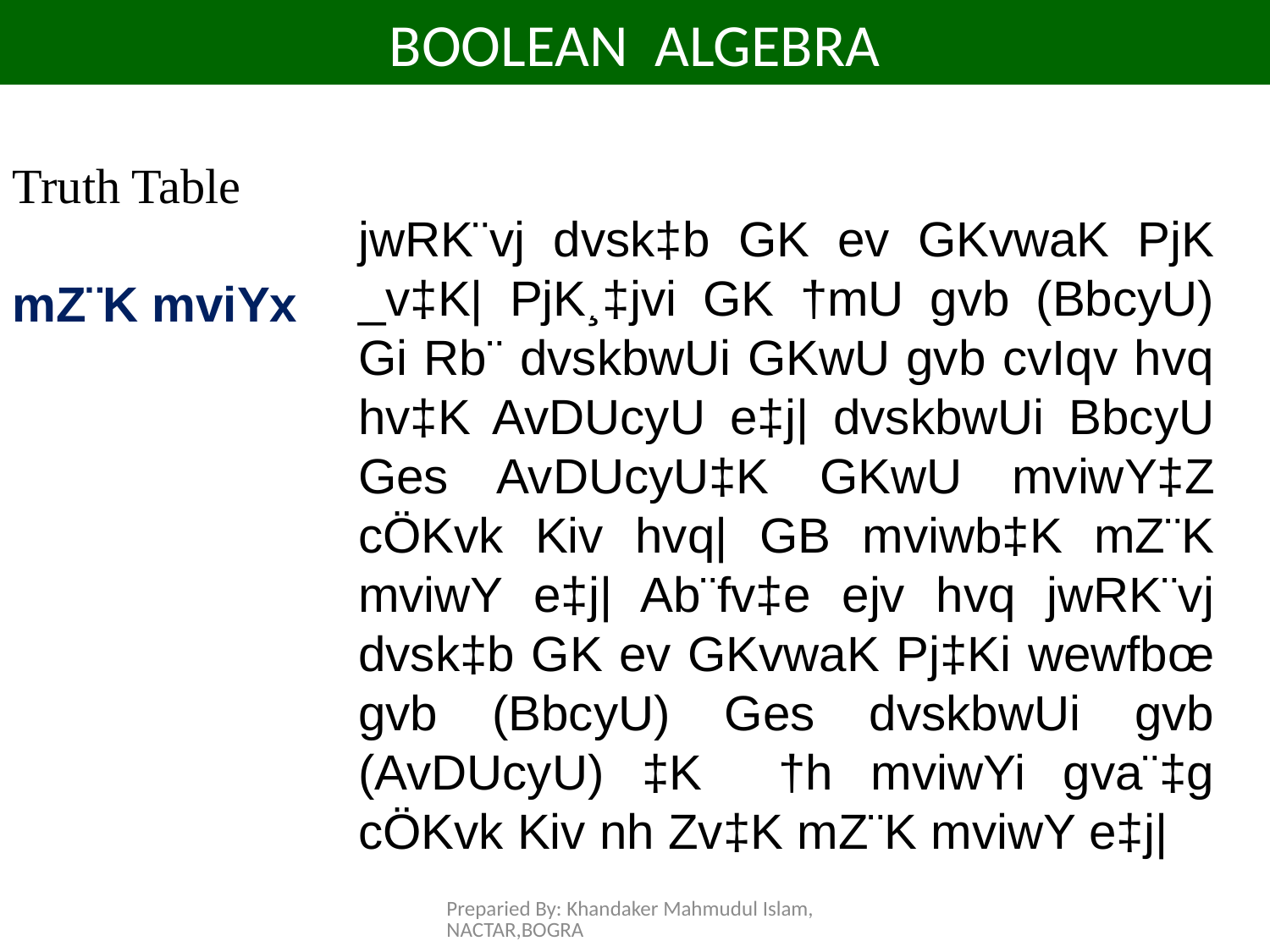

# BOOLEAN  ALGEBRA
Truth Table

mZ¨K mviYx
jwRK¨vj dvsk‡b GK ev GKvwaK PjK _v‡K| PjK¸‡jvi GK †mU gvb (BbcyU) Gi Rb¨ dvskbwUi GKwU gvb cvIqv hvq hv‡K AvDUcyU e‡j| dvskbwUi BbcyU Ges AvDUcyU‡K GKwU mviwY‡Z cÖKvk Kiv hvq| GB mviwb‡K mZ¨K mviwY e‡j| Ab¨fv‡e ejv hvq jwRK¨vj dvsk‡b GK ev GKvwaK Pj‡Ki wewfbœ gvb (BbcyU) Ges dvskbwUi gvb (AvDUcyU) ‡K  †h mviwYi gva¨‡g cÖKvk Kiv nh Zv‡K mZ¨K mviwY e‡j|

Preparied By: Khandaker Mahmudul Islam, NACTAR,BOGRA